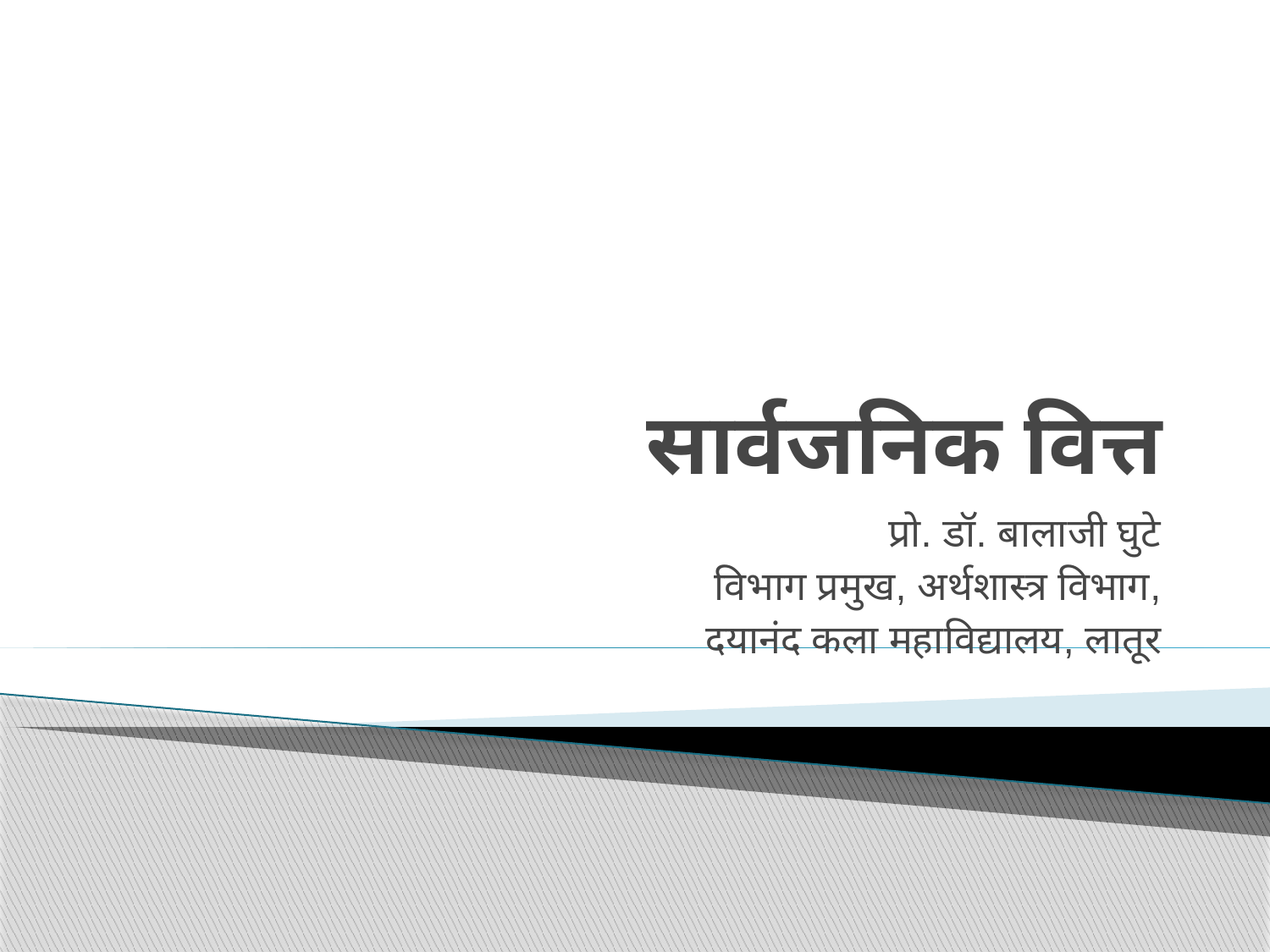

# सार्वजनिक वित्त
प्रो. डॉ. बालाजी घुटे
विभाग प्रमुख, अर्थशास्त्र विभाग,
दयानंद कला महाविद्यालय, लातूर